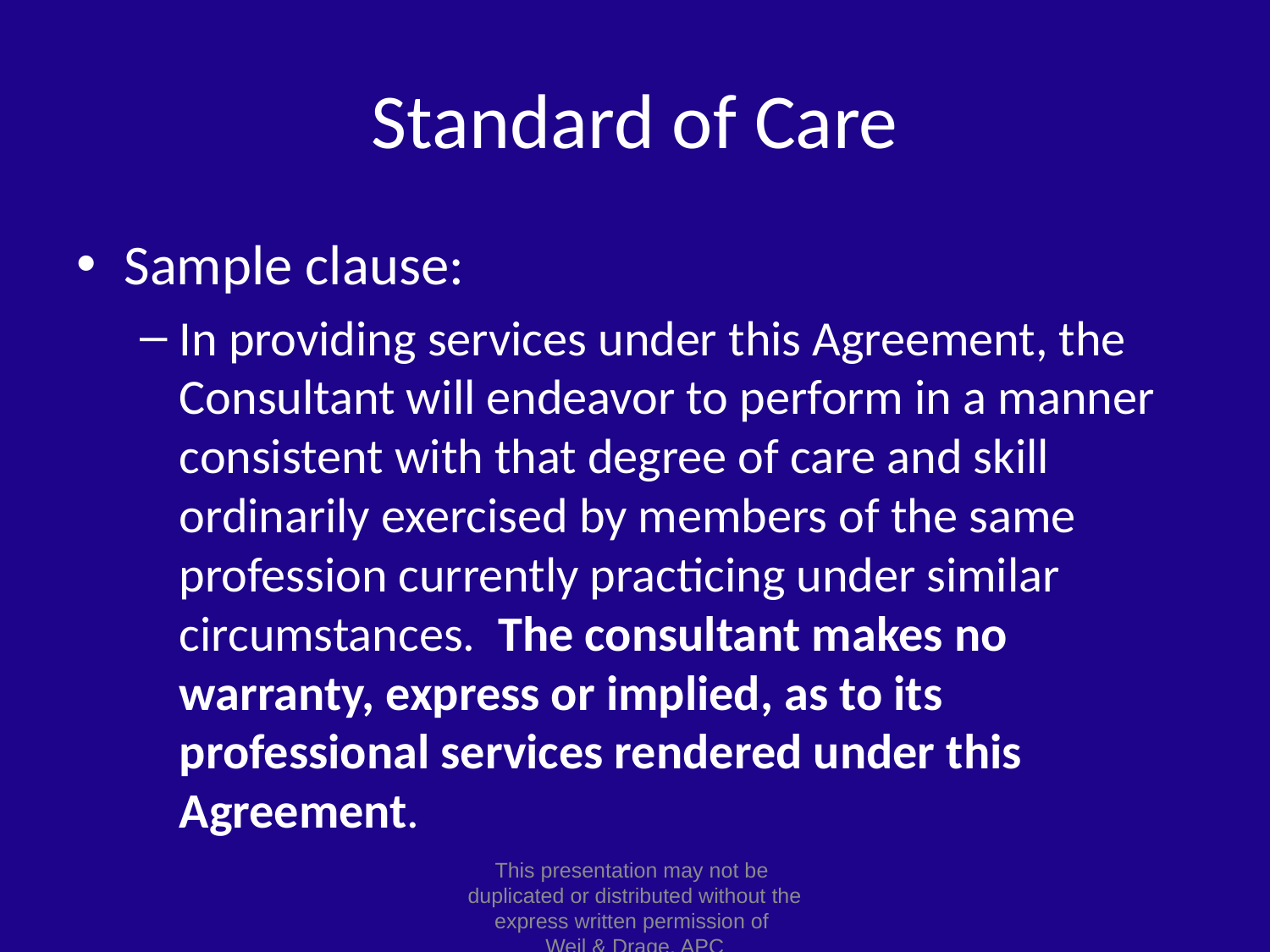

# Standard of Care
Sample clause:
In providing services under this Agreement, the Consultant will endeavor to perform in a manner consistent with that degree of care and skill ordinarily exercised by members of the same profession currently practicing under similar circumstances.  The consultant makes no warranty, express or implied, as to its professional services rendered under this Agreement.
This presentation may not be
duplicated or distributed without the express written permission of
Weil & Drage, APC